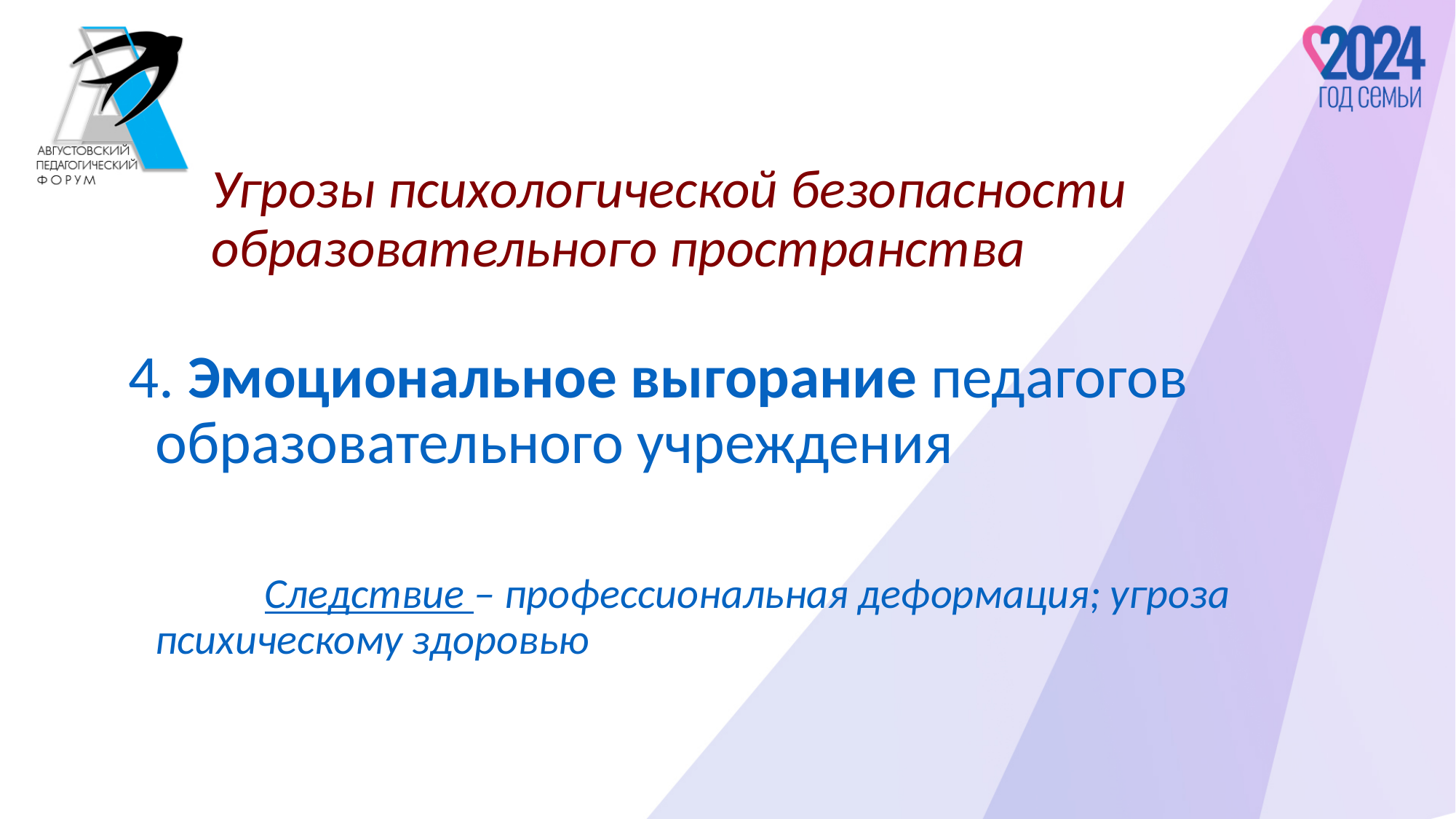

# Угрозы психологической безопасности образовательного пространства
4. Эмоциональное выгорание педагогов образовательного учреждения

		Следствие – профессиональная деформация; угроза психическому здоровью